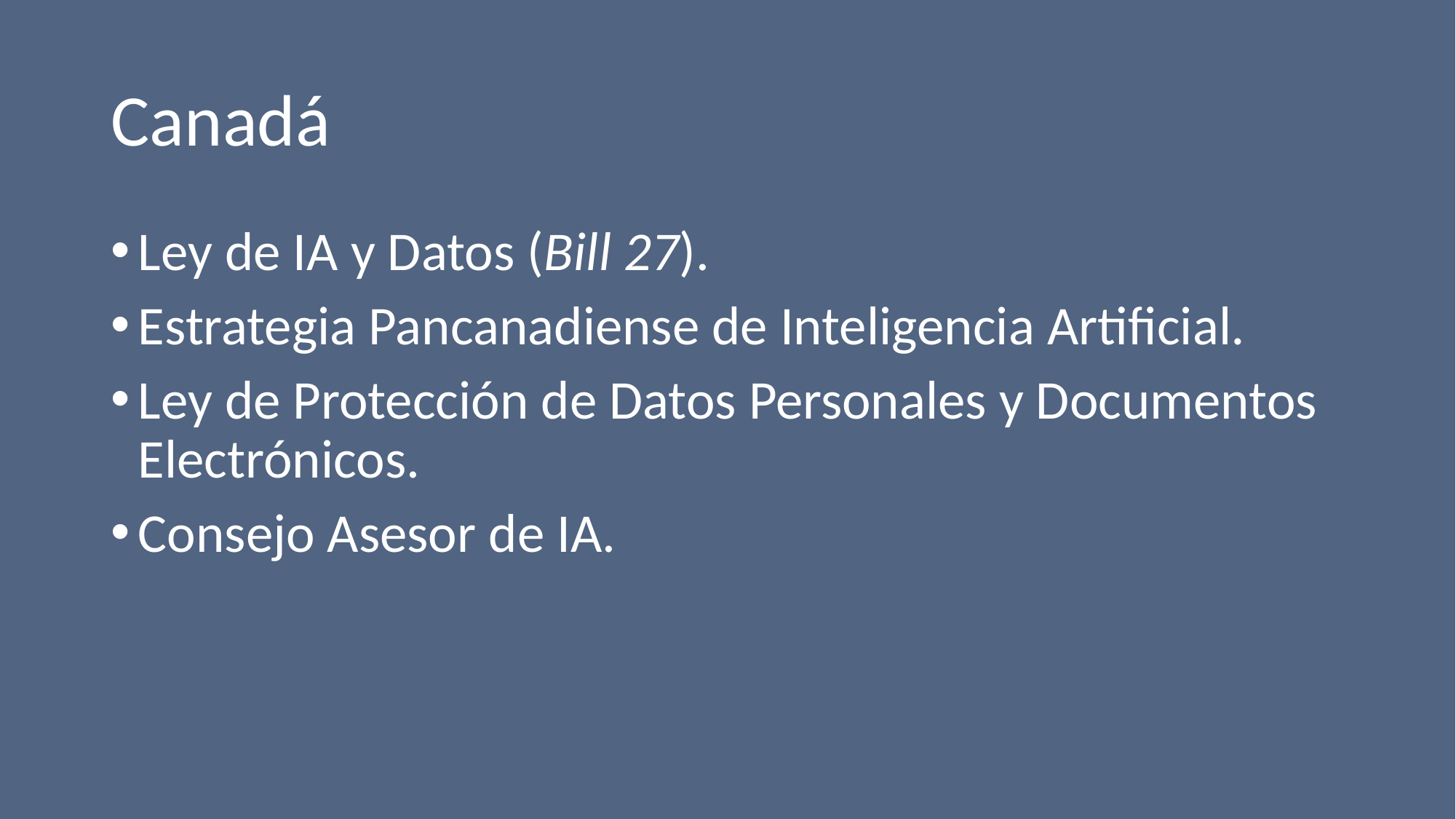

# Canadá
Ley de IA y Datos (Bill 27).
Estrategia Pancanadiense de Inteligencia Artificial.
Ley de Protección de Datos Personales y Documentos Electrónicos.
Consejo Asesor de IA.